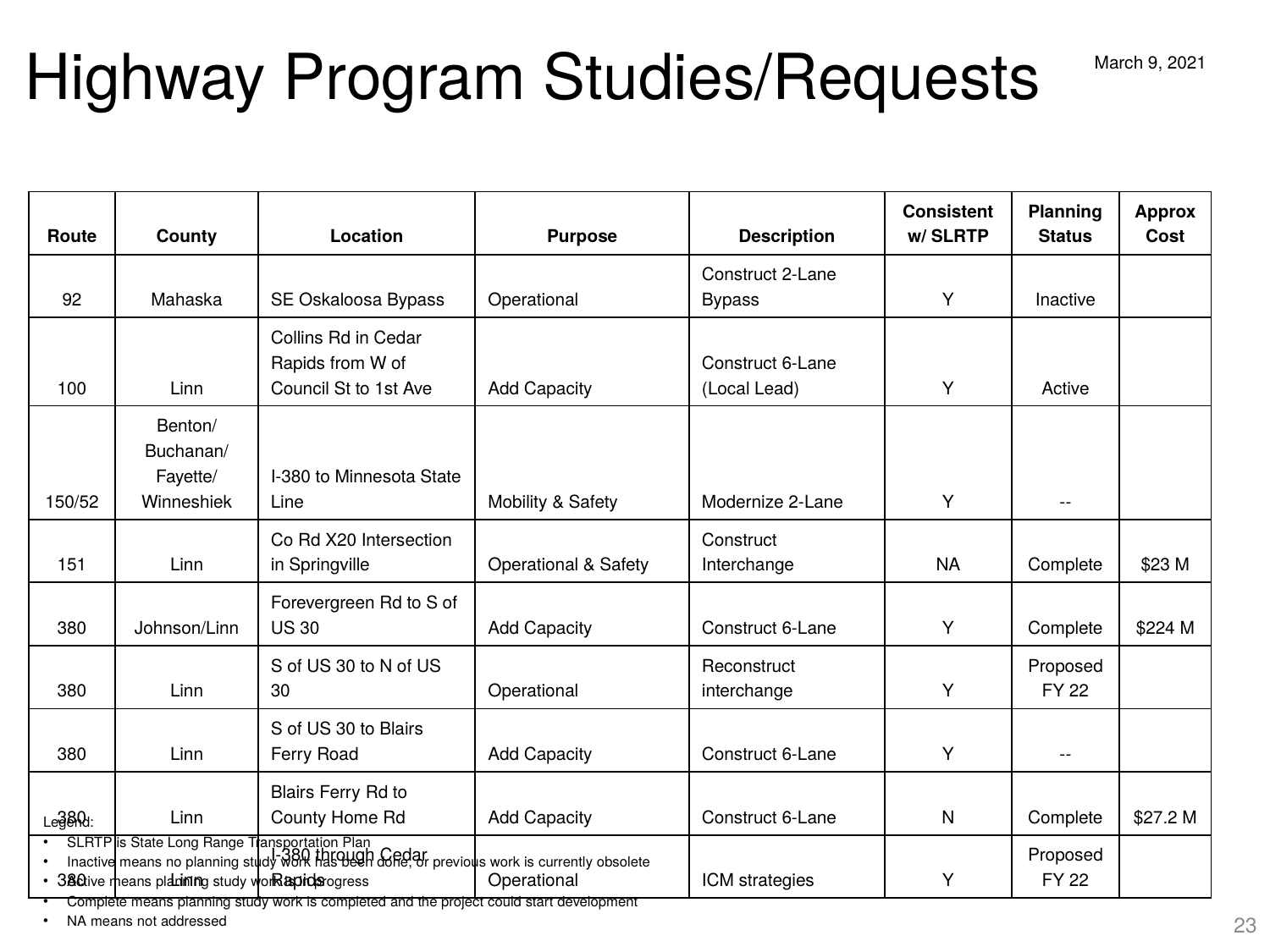

Highway Program Studies/Requests
March 9, 2021
| Route | County | Location | Purpose | Description | Consistent w/ SLRTP | Planning Status | Approx Cost |
| --- | --- | --- | --- | --- | --- | --- | --- |
| 92 | Mahaska | SE Oskaloosa Bypass | Operational | Construct 2-Lane Bypass | Y | Inactive |  |
| 100 | Linn | Collins Rd in Cedar Rapids from W of Council St to 1st Ave | Add Capacity | Construct 6-Lane (Local Lead) | Y | Active |  |
| 150/52 | Benton/ Buchanan/ Fayette/ Winneshiek | I-380 to Minnesota State Line | Mobility & Safety | Modernize 2-Lane | Y | -- |  |
| 151 | Linn | Co Rd X20 Intersection in Springville | Operational & Safety | Construct Interchange | NA | Complete | $23 M |
| 380 | Johnson/Linn | Forevergreen Rd to S of US 30 | Add Capacity | Construct 6-Lane | Y | Complete | $224 M |
| 380 | Linn | S of US 30 to N of US 30 | Operational | Reconstruct interchange | Y | Proposed FY 22 |  |
| 380 | Linn | S of US 30 to Blairs Ferry Road | Add Capacity | Construct 6-Lane | Y | -- |  |
| 380 | Linn | Blairs Ferry Rd to County Home Rd | Add Capacity | Construct 6-Lane | N | Complete | $27.2 M |
| 380 | Linn | I-380 through Cedar Rapids | Operational | ICM strategies | Y | Proposed FY 22 |  |
Legend:
SLRTP is State Long Range Transportation Plan
Inactive means no planning study work has been done, or previous work is currently obsolete
Active means planning study work is in progress
Complete means planning study work is completed and the project could start development
NA means not addressed
23